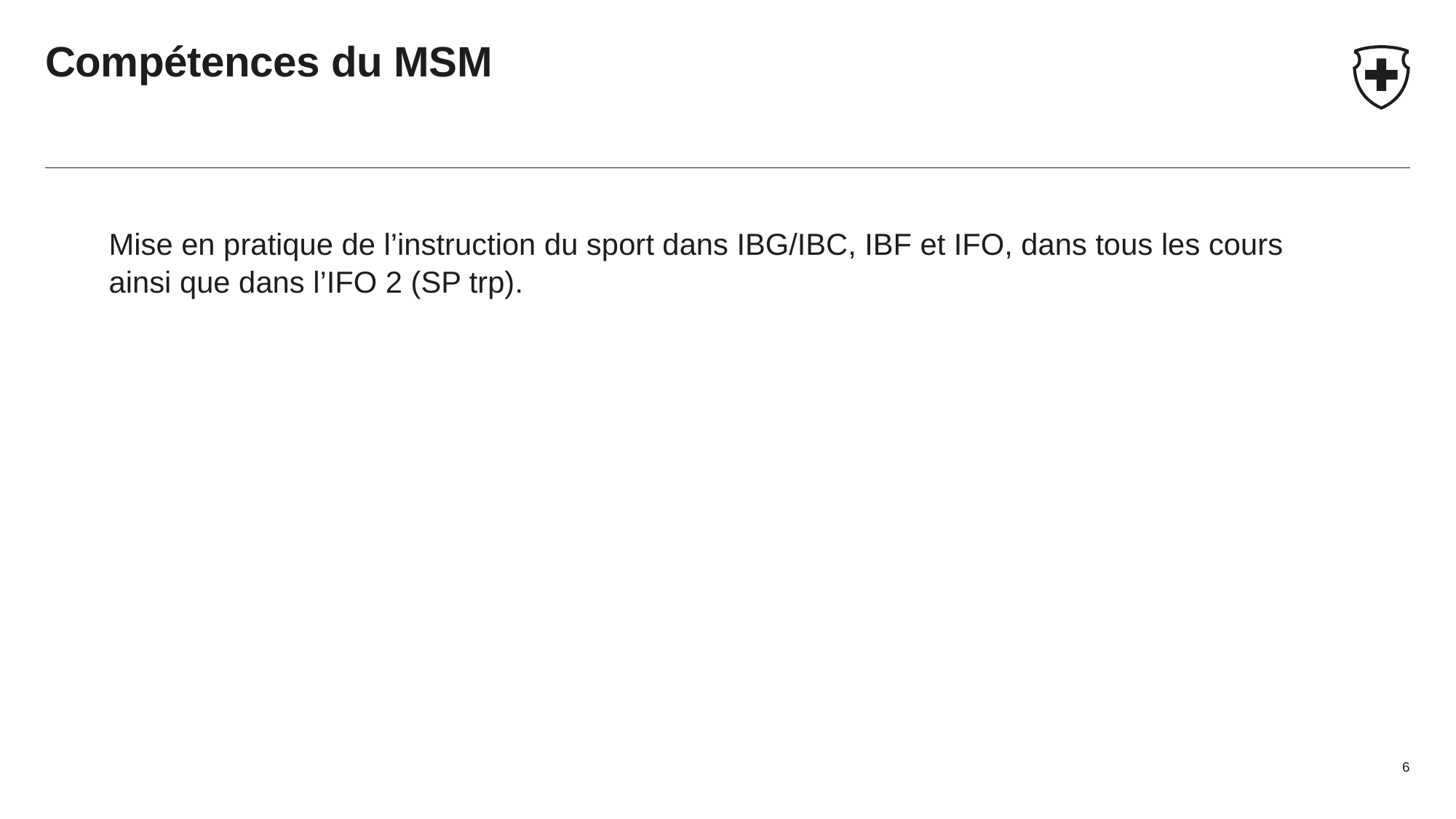

# Compétences du MSM
Mise en pratique de l’instruction du sport dans IBG/IBC, IBF et IFO, dans tous les cours ainsi que dans l’IFO 2 (SP trp).

6